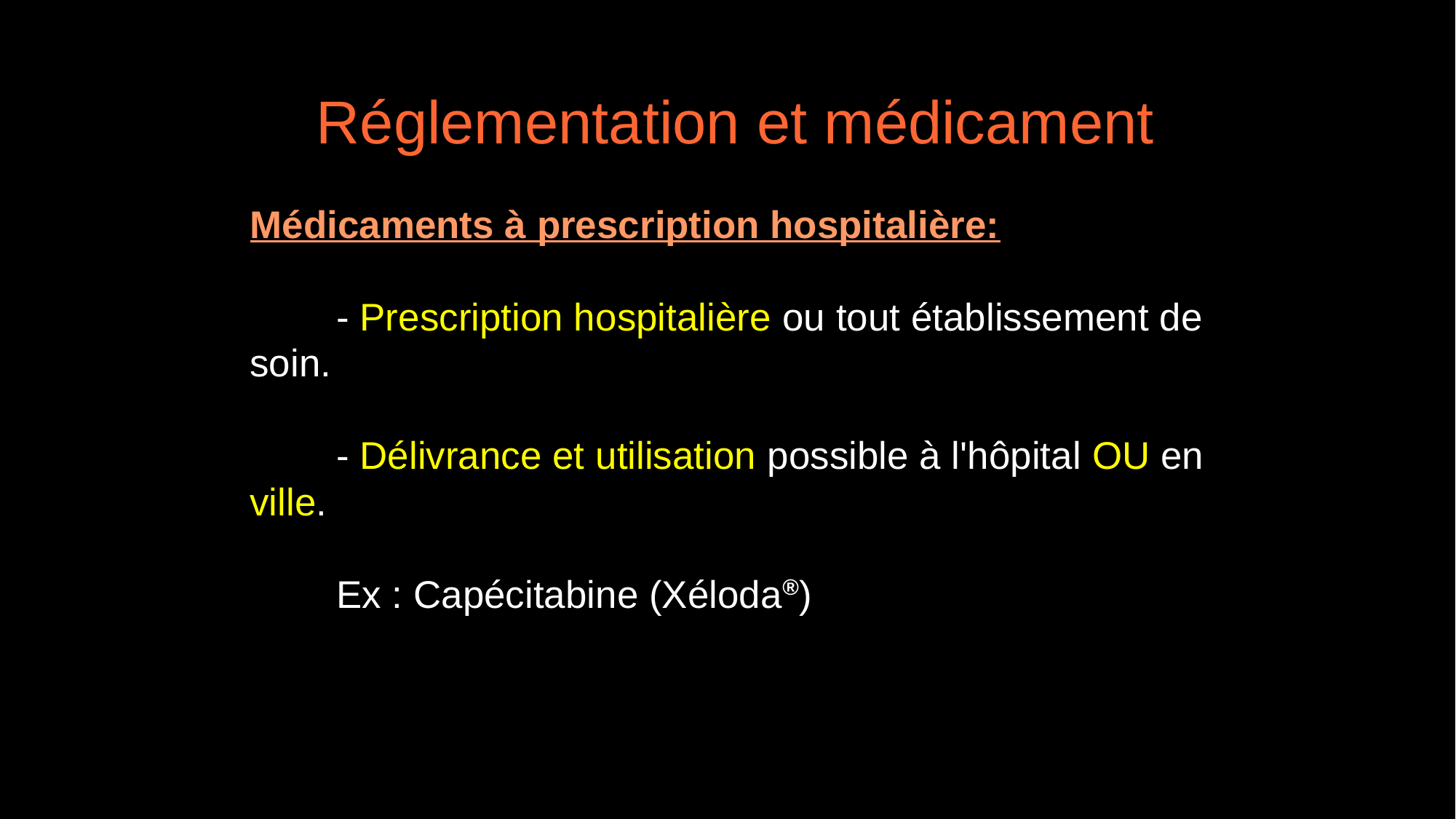

Réglementation et médicament
Médicaments à prescription hospitalière:

	- Prescription hospitalière ou tout établissement de soin.

	- Délivrance et utilisation possible à l'hôpital OU en ville.

	Ex : Capécitabine (Xéloda®)‏